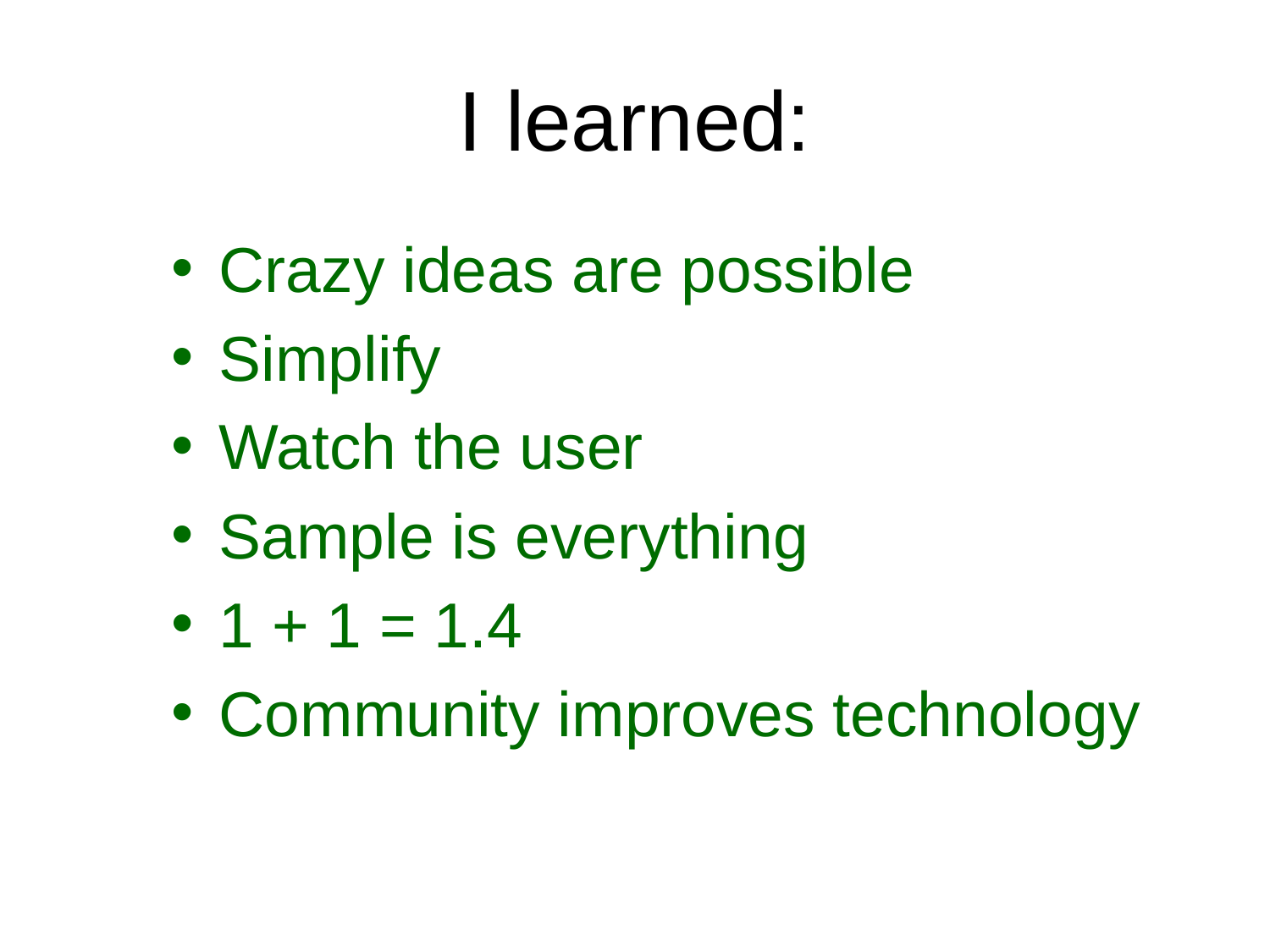

# I learned:
Crazy ideas are possible
Simplify
Watch the user
Sample is everything
1 + 1 = 1.4
Community improves technology